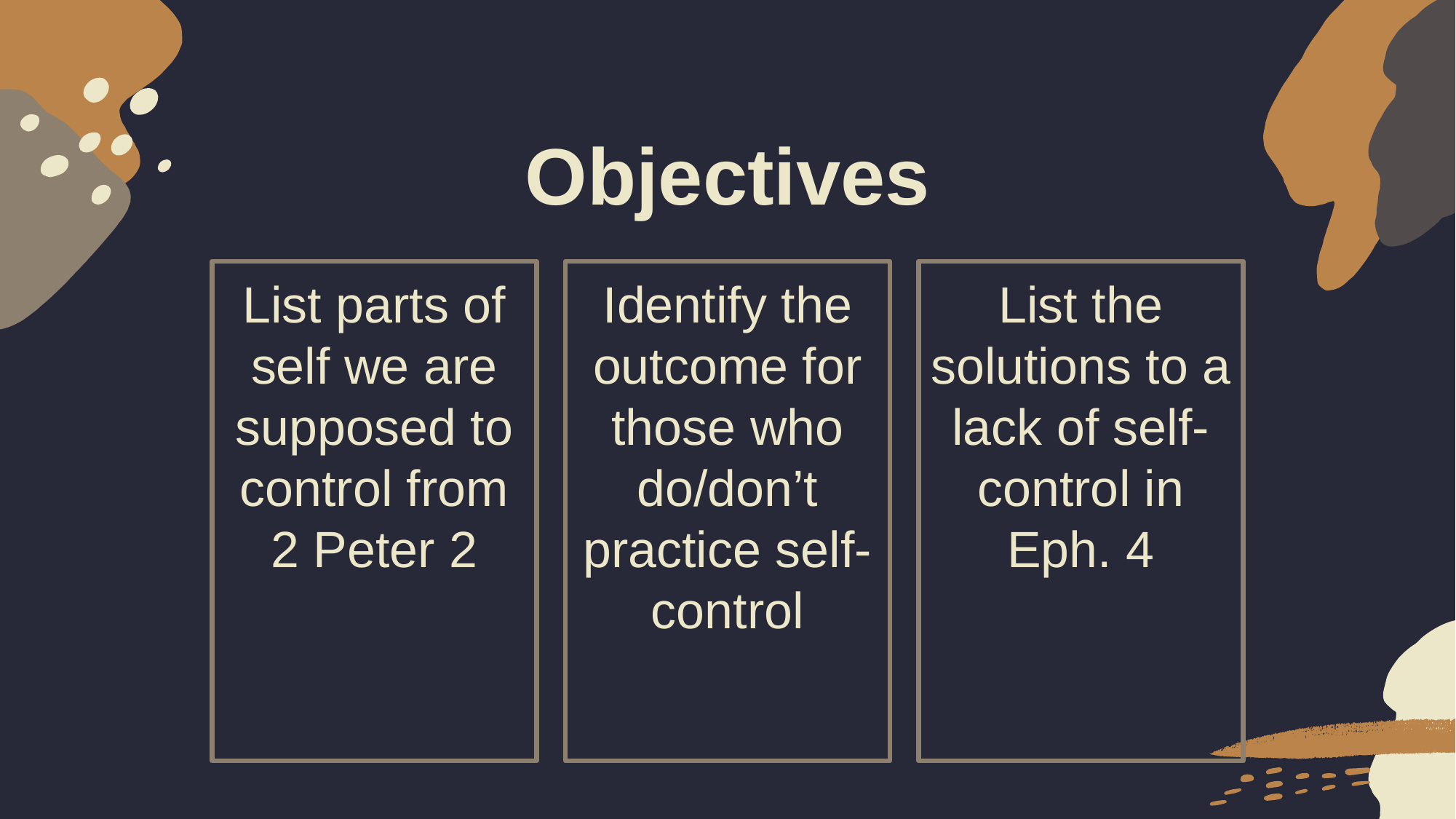

Objectives
List parts of self we are supposed to control from 2 Peter 2
Identify the outcome for those who do/don’t practice self-control
List the solutions to a lack of self-control in Eph. 4